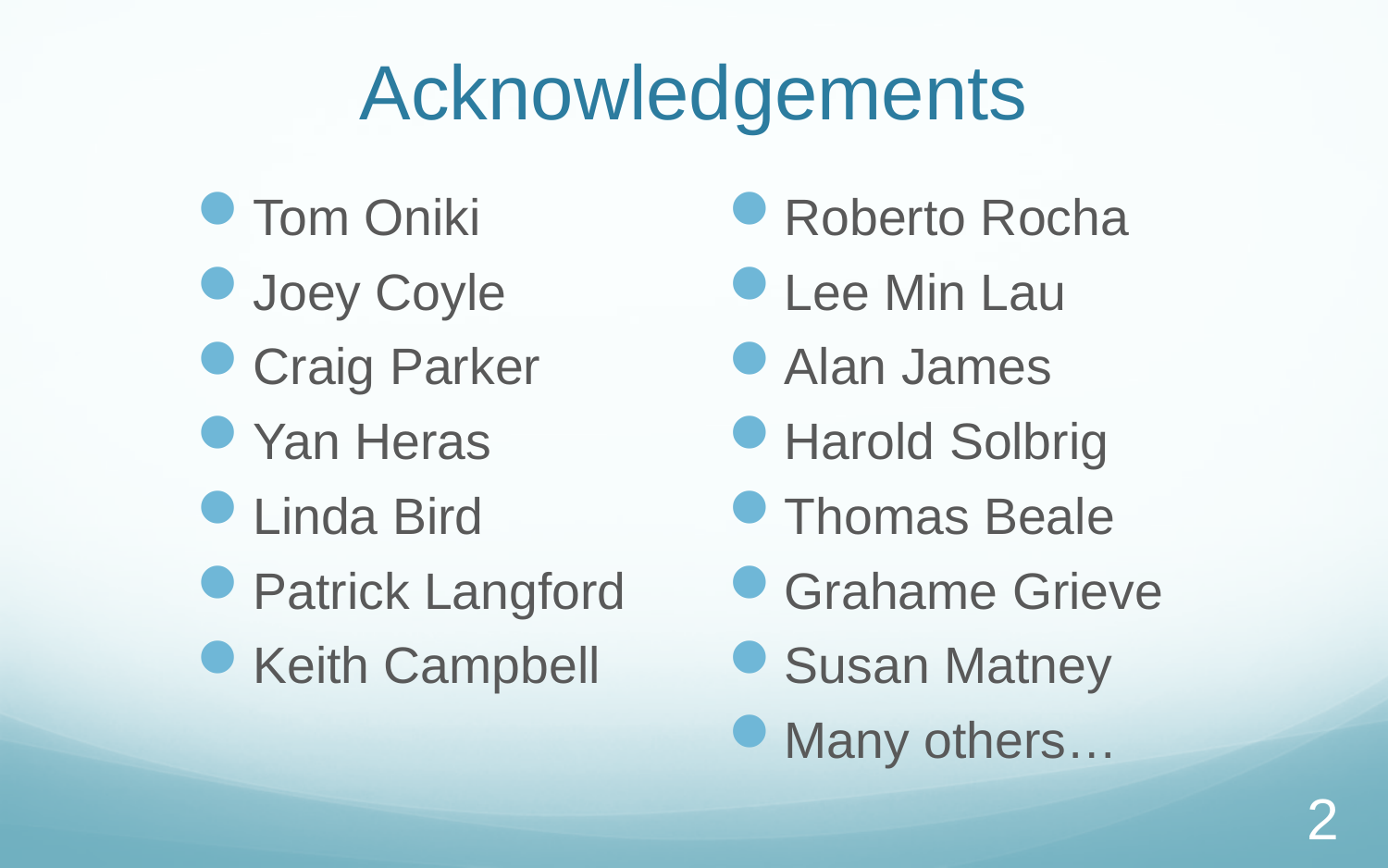

Acknowledgements
Tom Oniki
Joey Coyle
Craig Parker
Yan Heras
Linda Bird
Patrick Langford
Keith Campbell
Roberto Rocha
Lee Min Lau
Alan James
Harold Solbrig
Thomas Beale
Grahame Grieve
Susan Matney
Many others…
 2